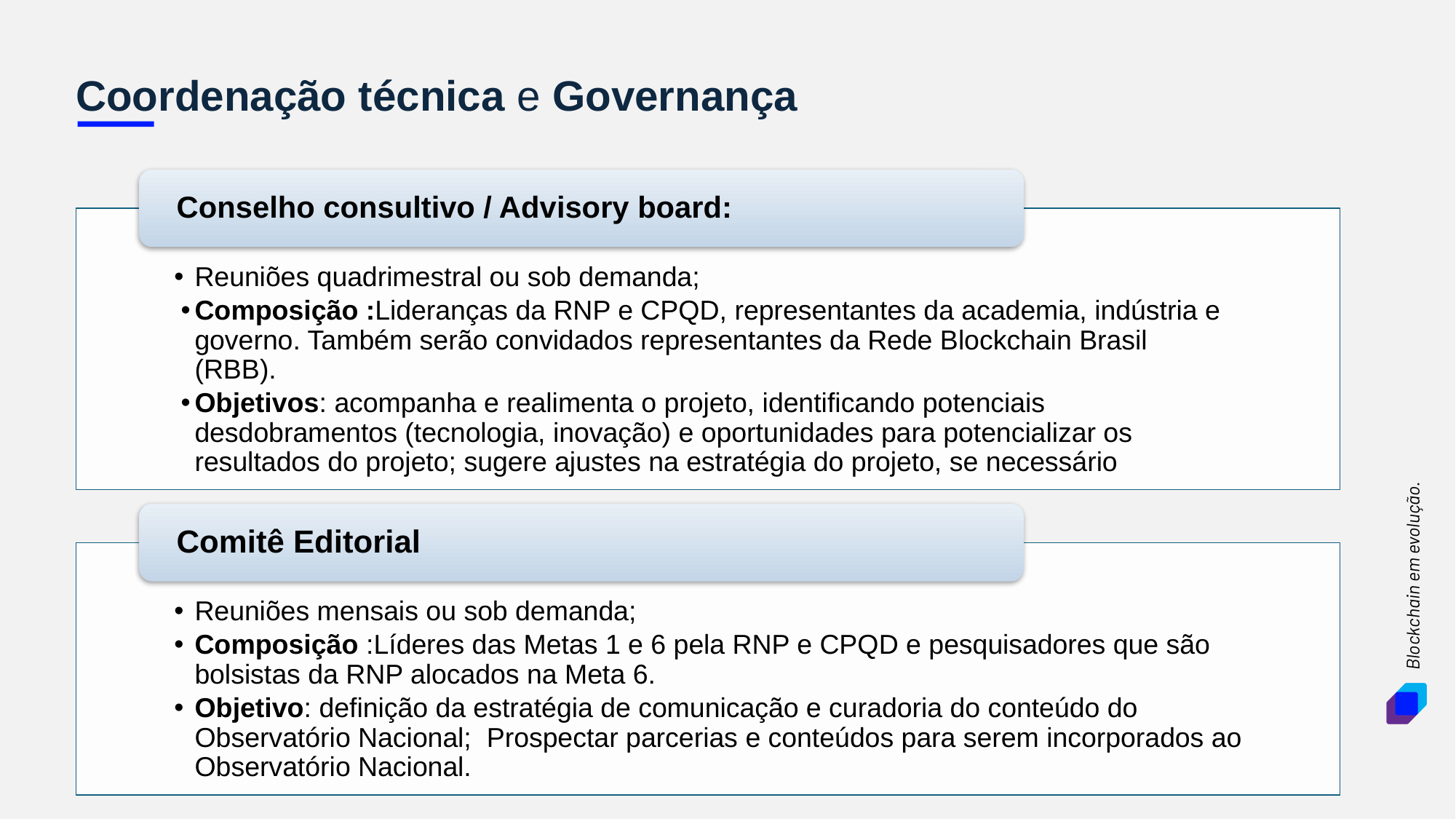

Coordenação técnica e Governança

Conselho consultivo / Advisory board:

Reuniões quadrimestral ou sob demanda;
Composição :Lideranças da RNP e CPQD, representantes da academia, indústria e governo. Também serão convidados representantes da Rede Blockchain Brasil  (RBB).
Objetivos: acompanha e realimenta o projeto, identificando potenciais desdobramentos (tecnologia, inovação) e oportunidades para potencializar os resultados do projeto; sugere ajustes na estratégia do projeto, se necessário

Comitê Editorial

Reuniões mensais ou sob demanda;
Composição :Líderes das Metas 1 e 6 pela RNP e CPQD e pesquisadores que são bolsistas da RNP alocados na Meta 6.
Objetivo: definição da estratégia de comunicação e curadoria do conteúdo do Observatório Nacional;  Prospectar parcerias e conteúdos para serem incorporados ao Observatório Nacional.